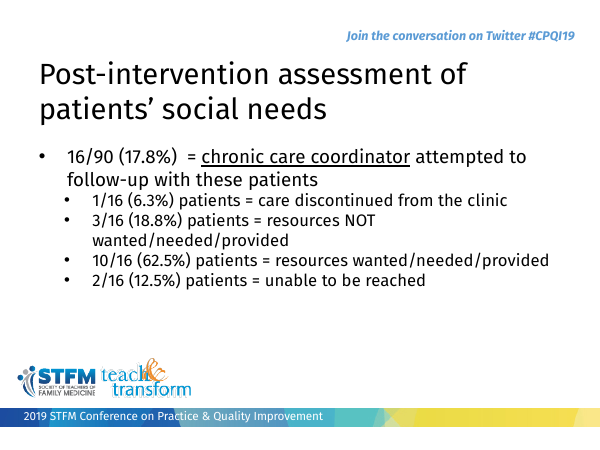

Post-intervention assessment of patients’ social needs

16/90 (17.8%)  = chronic care coordinator attempted to follow-up with these patients
1/16 (6.3%) patients = care discontinued from the clinic
3/16 (18.8%) patients = resources NOT wanted/needed/provided
10/16 (62.5%) patients = resources wanted/needed/provided
2/16 (12.5%) patients = unable to be reached